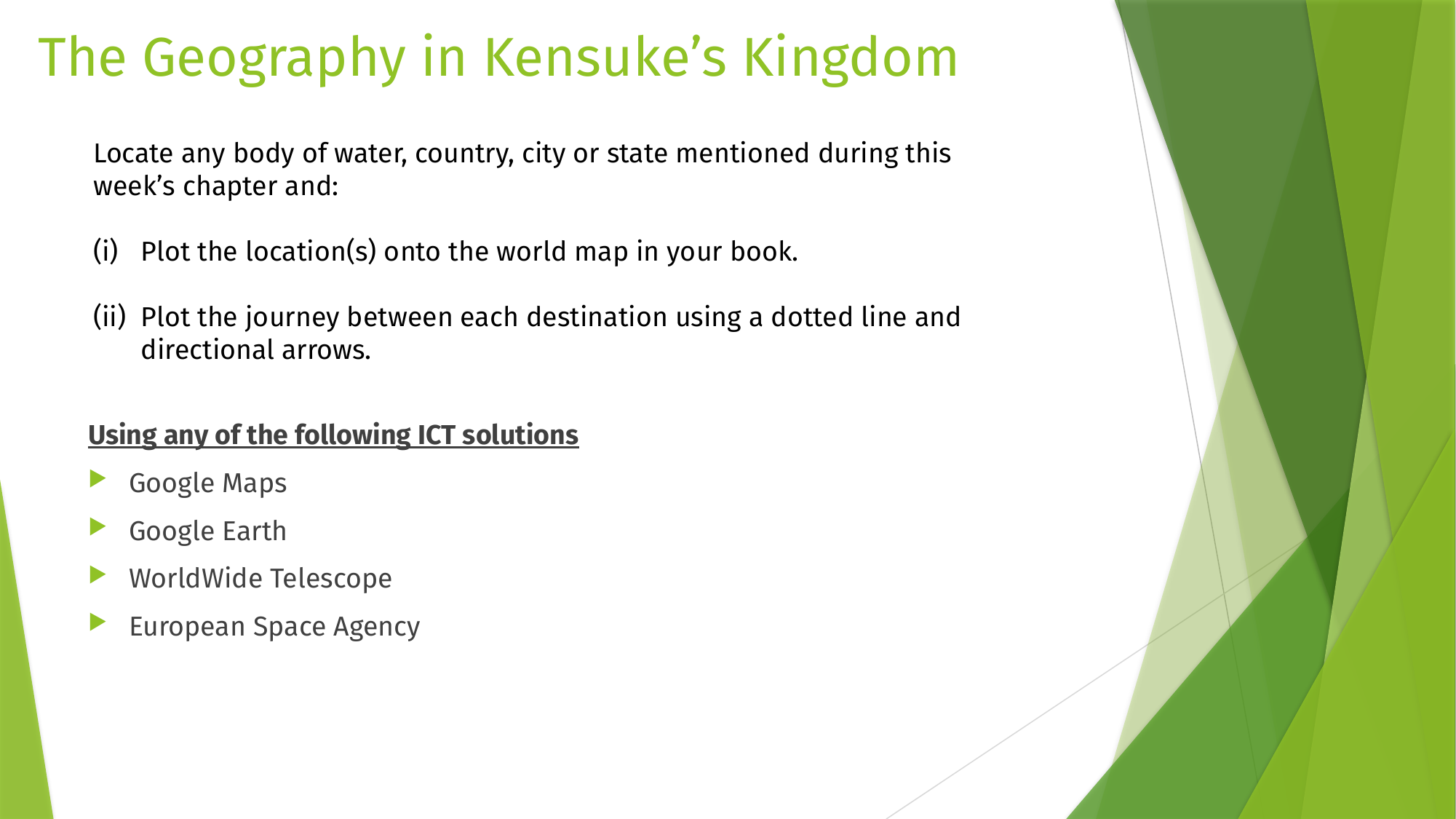

# The Geography in Kensuke’s Kingdom
Locate any body of water, country, city or state mentioned during this week’s chapter and:

Plot the location(s) onto the world map in your book.

Plot the journey between each destination using a dotted line and directional arrows.

Using any of the following ICT solutions
Google Maps
Google Earth
WorldWide Telescope
European Space Agency